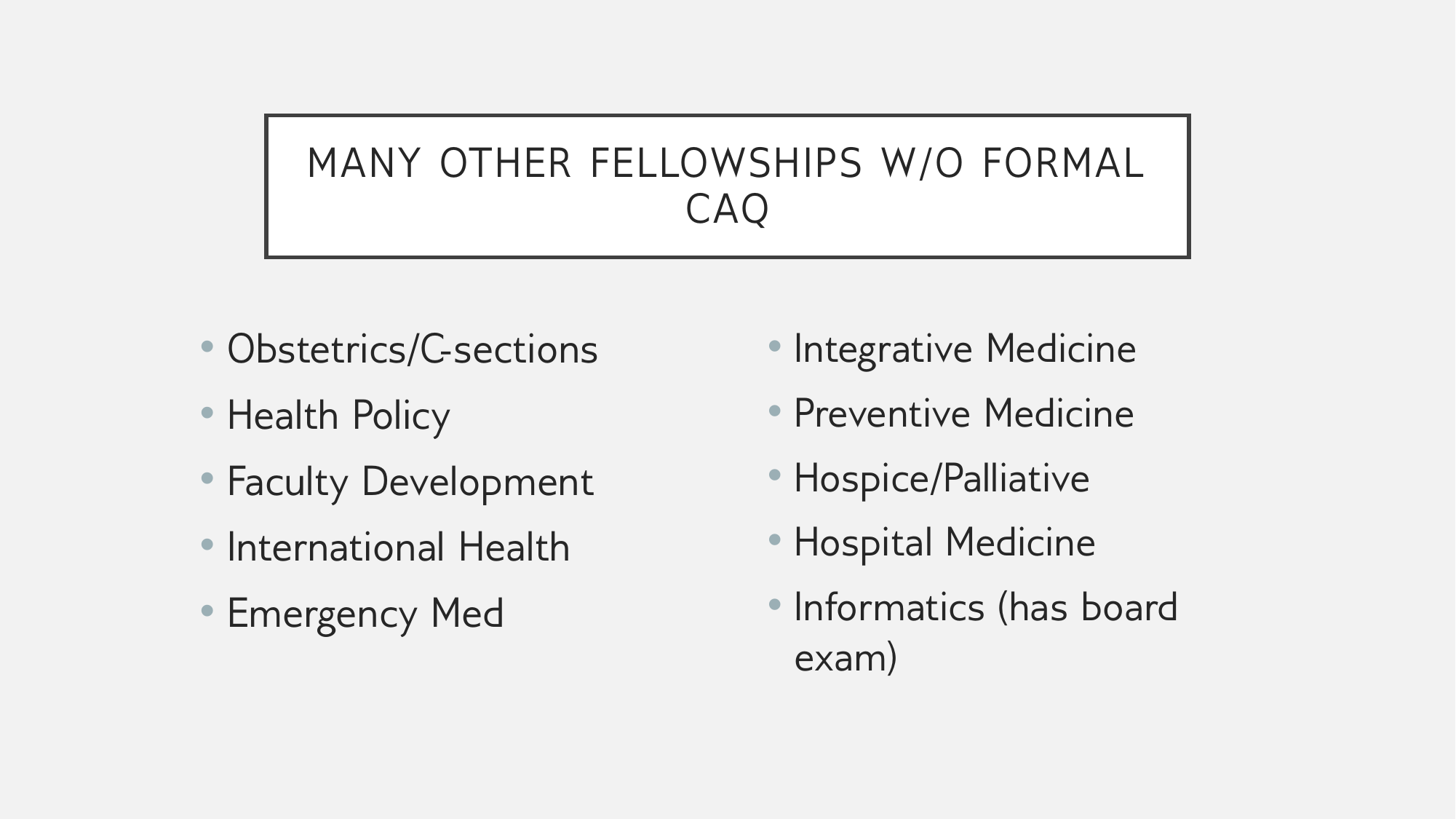

# Many Other fellowships w/o formal caQ
Obstetrics/C-sections
Health Policy
Faculty Development
International Health
Emergency Med
Integrative Medicine
Preventive Medicine
Hospice/Palliative
Hospital Medicine
Informatics (has board exam)